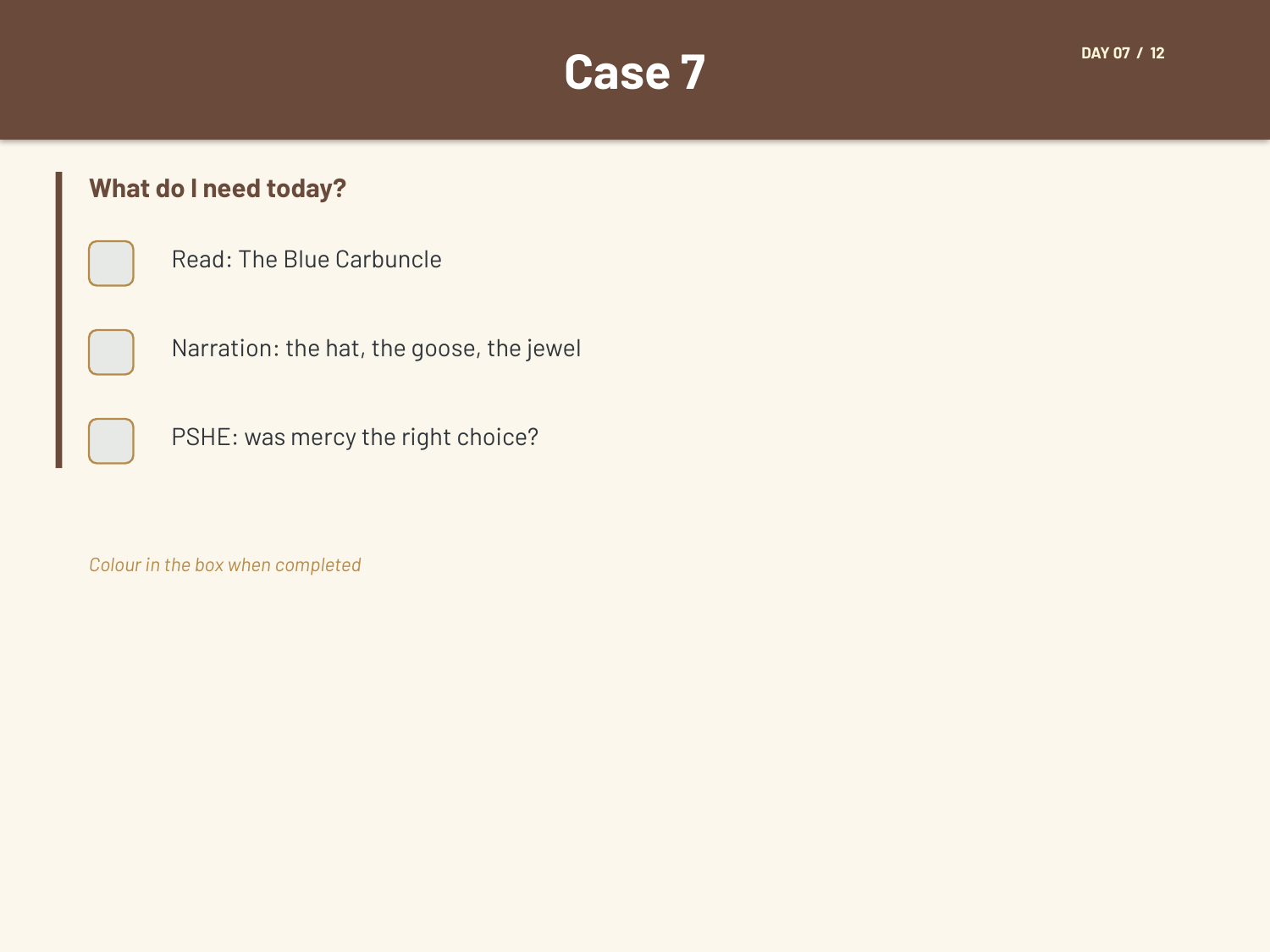

Case 7
DAY 07  /  12
What do I need today?

Read: The Blue Carbuncle

Narration: the hat, the goose, the jewel

PSHE: was mercy the right choice?

Colour in the box when completed